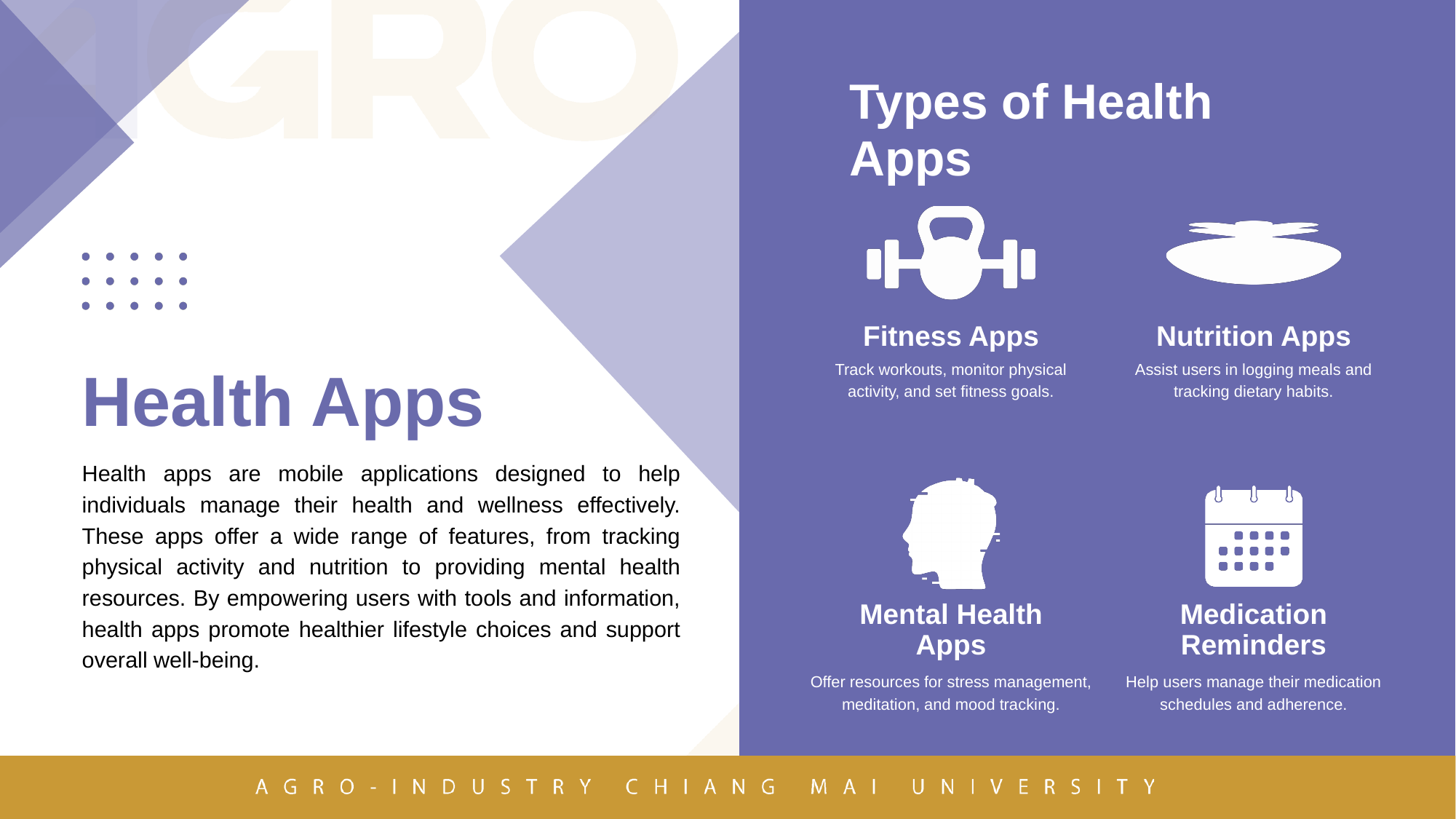

Types of Health Apps

Fitness Apps
Nutrition Apps
Track workouts, monitor physical activity, and set fitness goals.
Assist users in logging meals and tracking dietary habits.
Health Apps
Health apps are mobile applications designed to help individuals manage their health and wellness effectively. These apps offer a wide range of features, from tracking physical activity and nutrition to providing mental health resources. By empowering users with tools and information, health apps promote healthier lifestyle choices and support overall well-being.

Mental Health Apps
Medication Reminders
Offer resources for stress management, meditation, and mood tracking.
Help users manage their medication schedules and adherence.